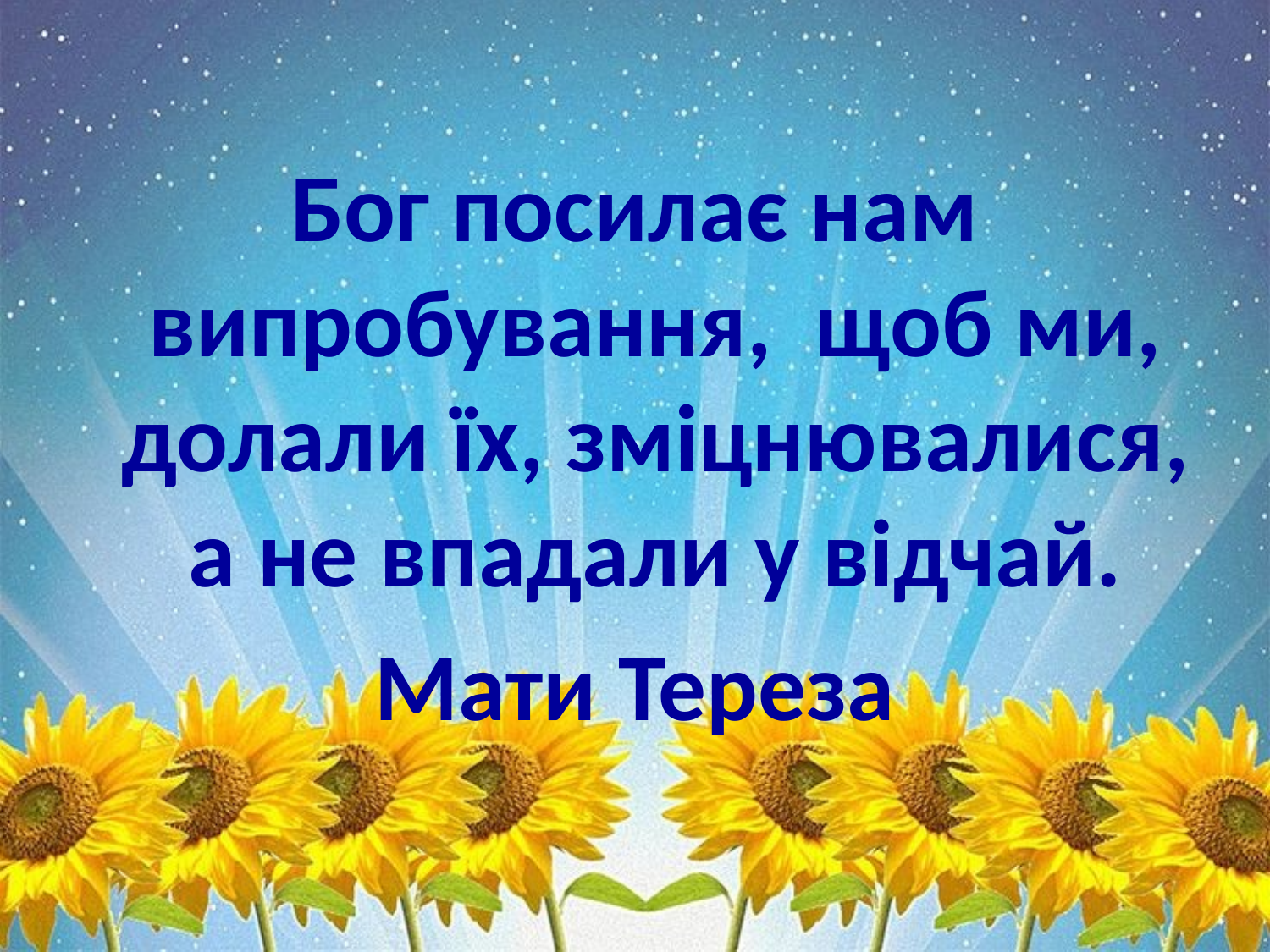

#
Бог посилає нам випробування,  щоб ми, долали їх, зміцнювалися, а не впадали у відчай.
Мати Тереза